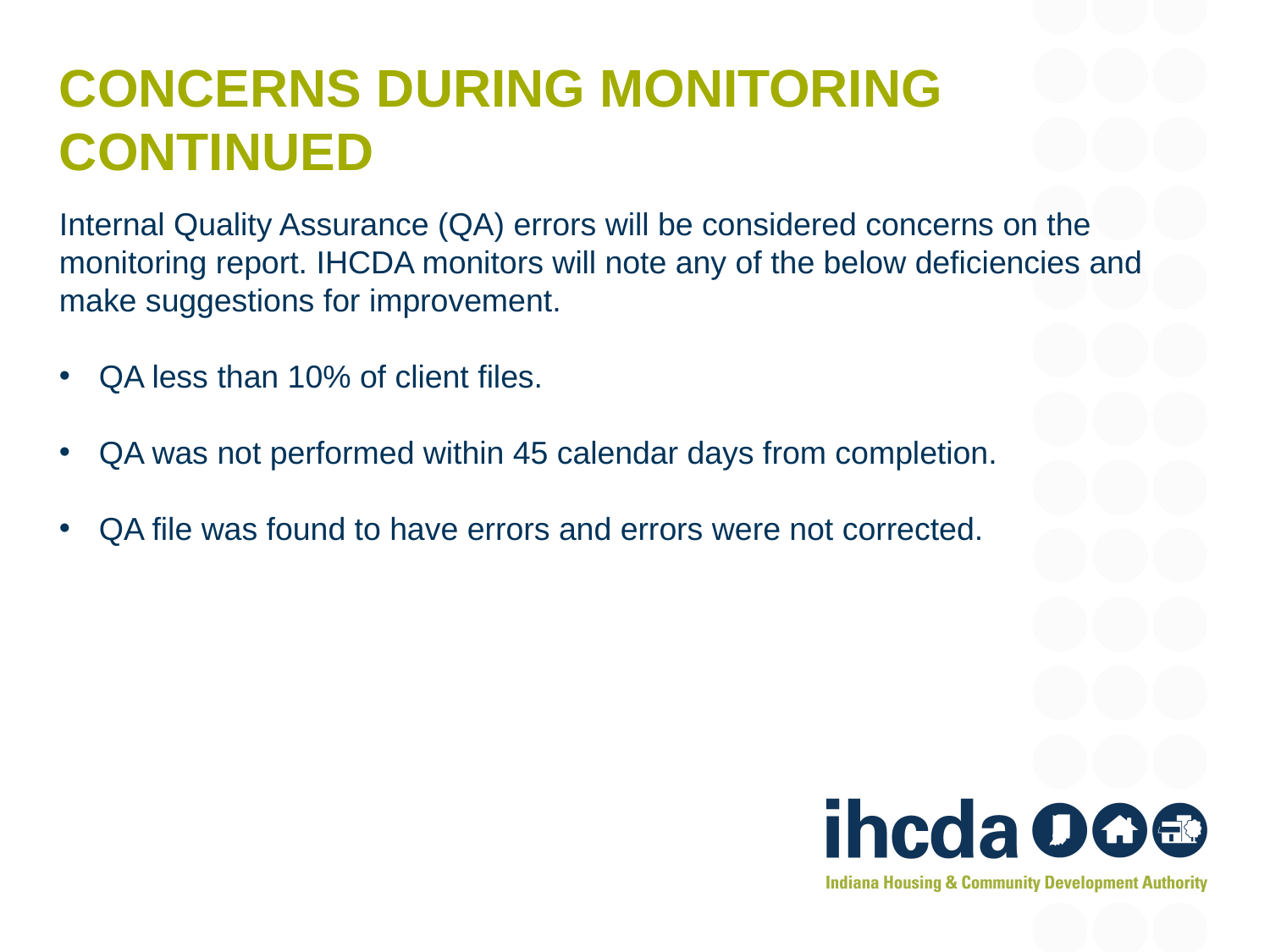

# Concerns during monitoring  continued
Internal Quality Assurance (QA) errors will be considered concerns on the monitoring report. IHCDA monitors will note any of the below deficiencies and make suggestions for improvement.

QA less than 10% of client files.

QA was not performed within 45 calendar days from completion.

QA file was found to have errors and errors were not corrected.